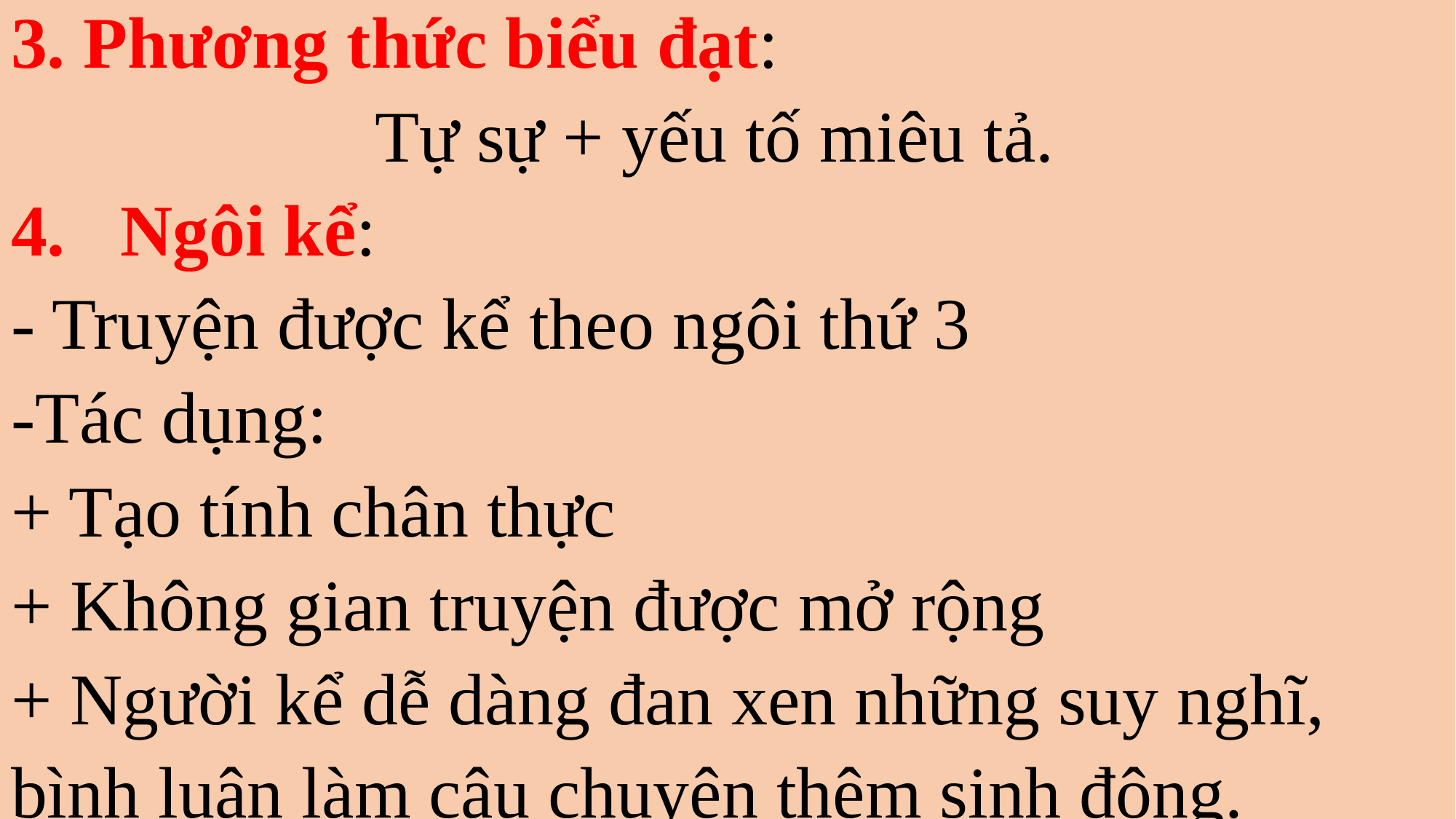

3. Phương thức biểu đạt:
                    Tự sự + yếu tố miêu tả.
Ngôi kể:
- Truyện được kể theo ngôi thứ 3
-Tác dụng:
+ Tạo tính chân thực
+ Không gian truyện được mở rộng
+ Người kể dễ dàng đan xen những suy nghĩ,
bình luận làm câu chuyện thêm sinh động.